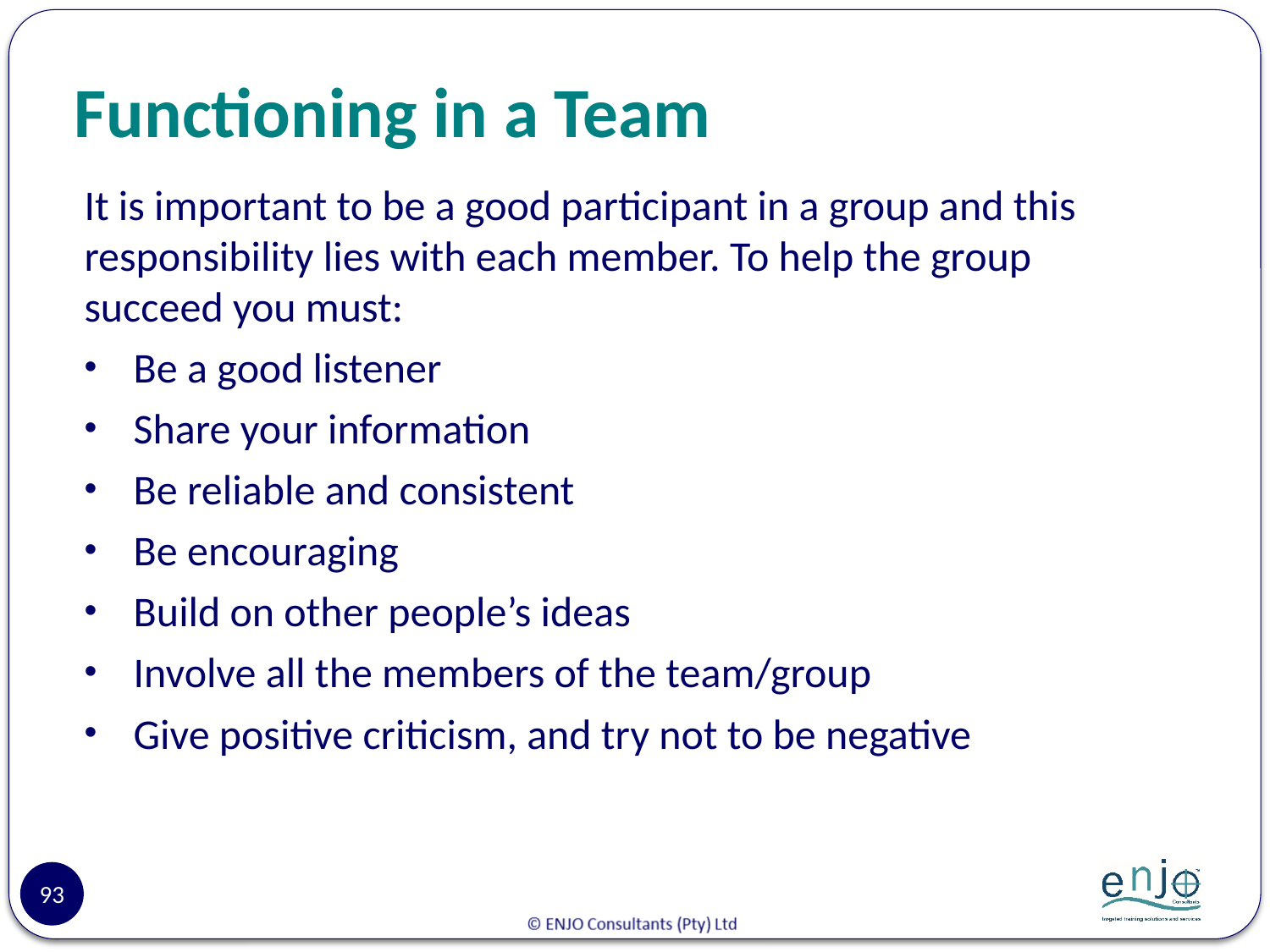

# Functioning in a Team
It is important to be a good participant in a group and this responsibility lies with each member. To help the group succeed you must:
Be a good listener
Share your information
Be reliable and consistent
Be encouraging
Build on other people’s ideas
Involve all the members of the team/group
Give positive criticism, and try not to be negative
93